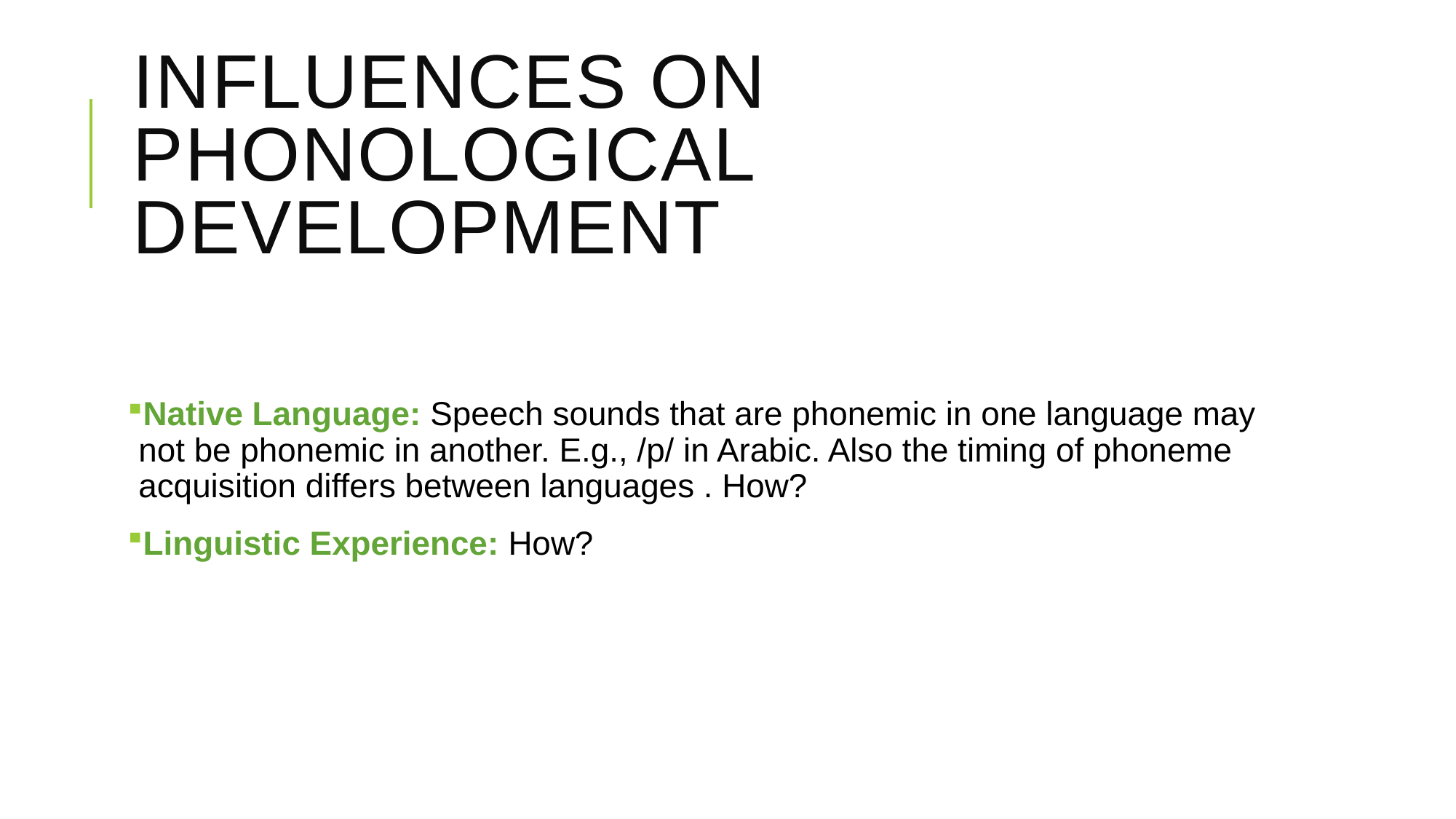

# influences on Phonological Development

Native Language: Speech sounds that are phonemic in one language may not be phonemic in another. E.g., /p/ in Arabic. Also the timing of phoneme acquisition differs between languages . How?
Linguistic Experience: How?